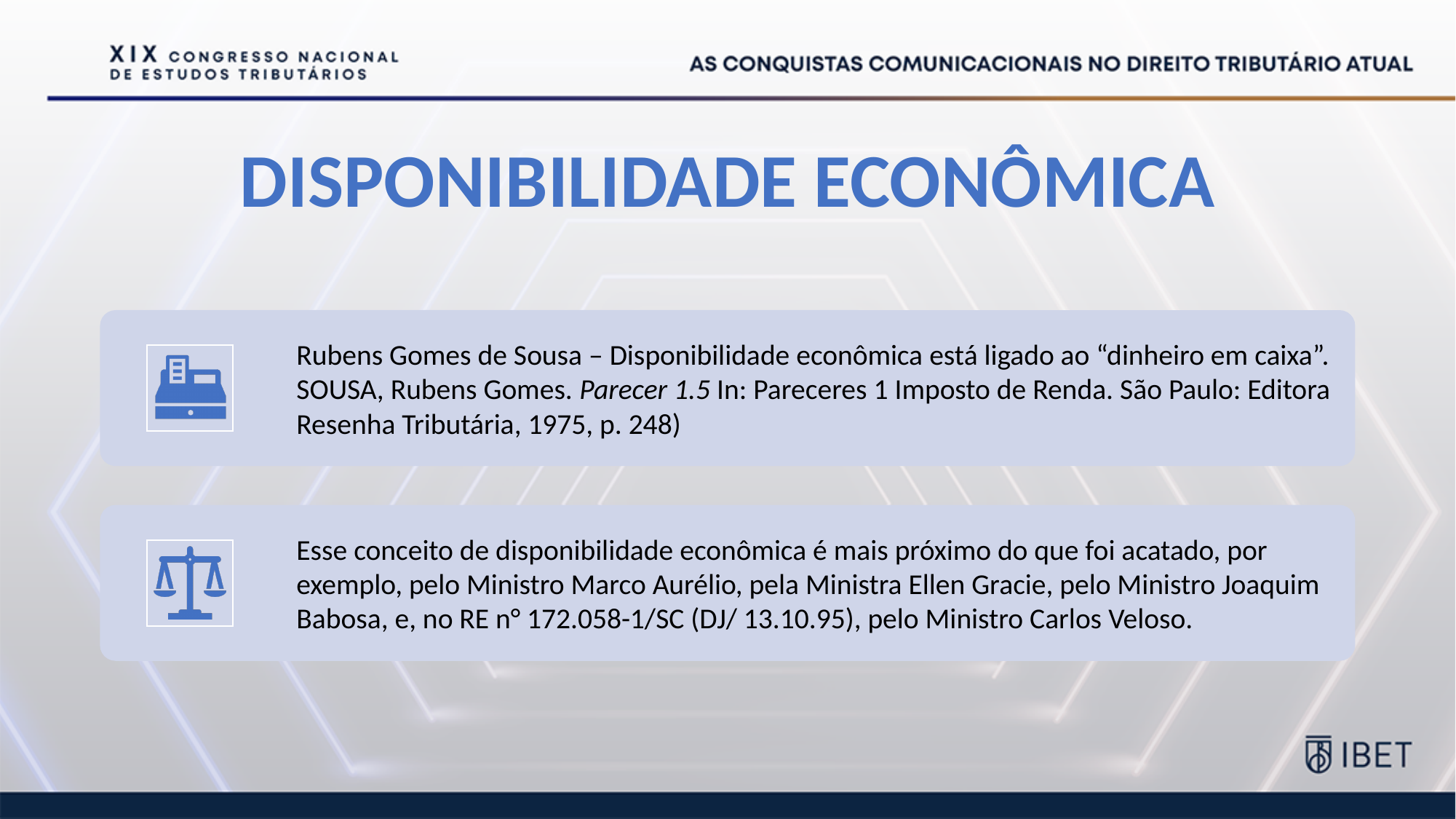

# DISPONIBILIDADE ECONÔMICA
Rubens Gomes de Sousa – Disponibilidade econômica está ligado ao “dinheiro em caixa”. SOUSA, Rubens Gomes. Parecer 1.5 In: Pareceres 1 Imposto de Renda. São Paulo: Editora Resenha Tributária, 1975, p. 248)
Esse conceito de disponibilidade econômica é mais próximo do que foi acatado, por exemplo, pelo Ministro Marco Aurélio, pela Ministra Ellen Gracie, pelo Ministro Joaquim Babosa, e, no RE n° 172.058-1/SC (DJ/ 13.10.95), pelo Ministro Carlos Veloso.